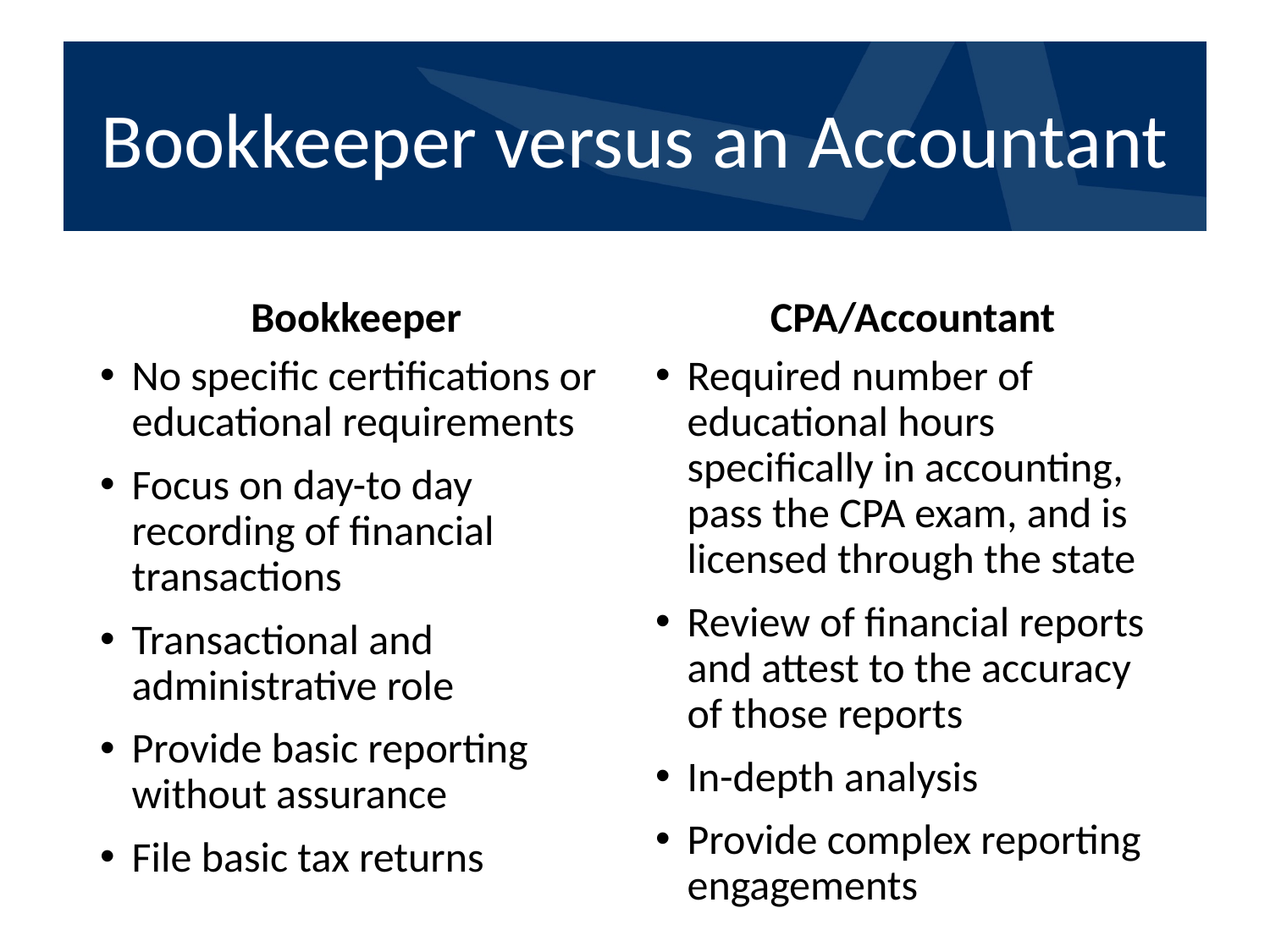

# Bookkeeper versus an Accountant
Bookkeeper
CPA/Accountant
No specific certifications or educational requirements
Focus on day-to day recording of financial transactions
Transactional and administrative role
Provide basic reporting without assurance
File basic tax returns
Required number of educational hours specifically in accounting, pass the CPA exam, and is licensed through the state
Review of financial reports and attest to the accuracy of those reports
In-depth analysis
Provide complex reporting engagements